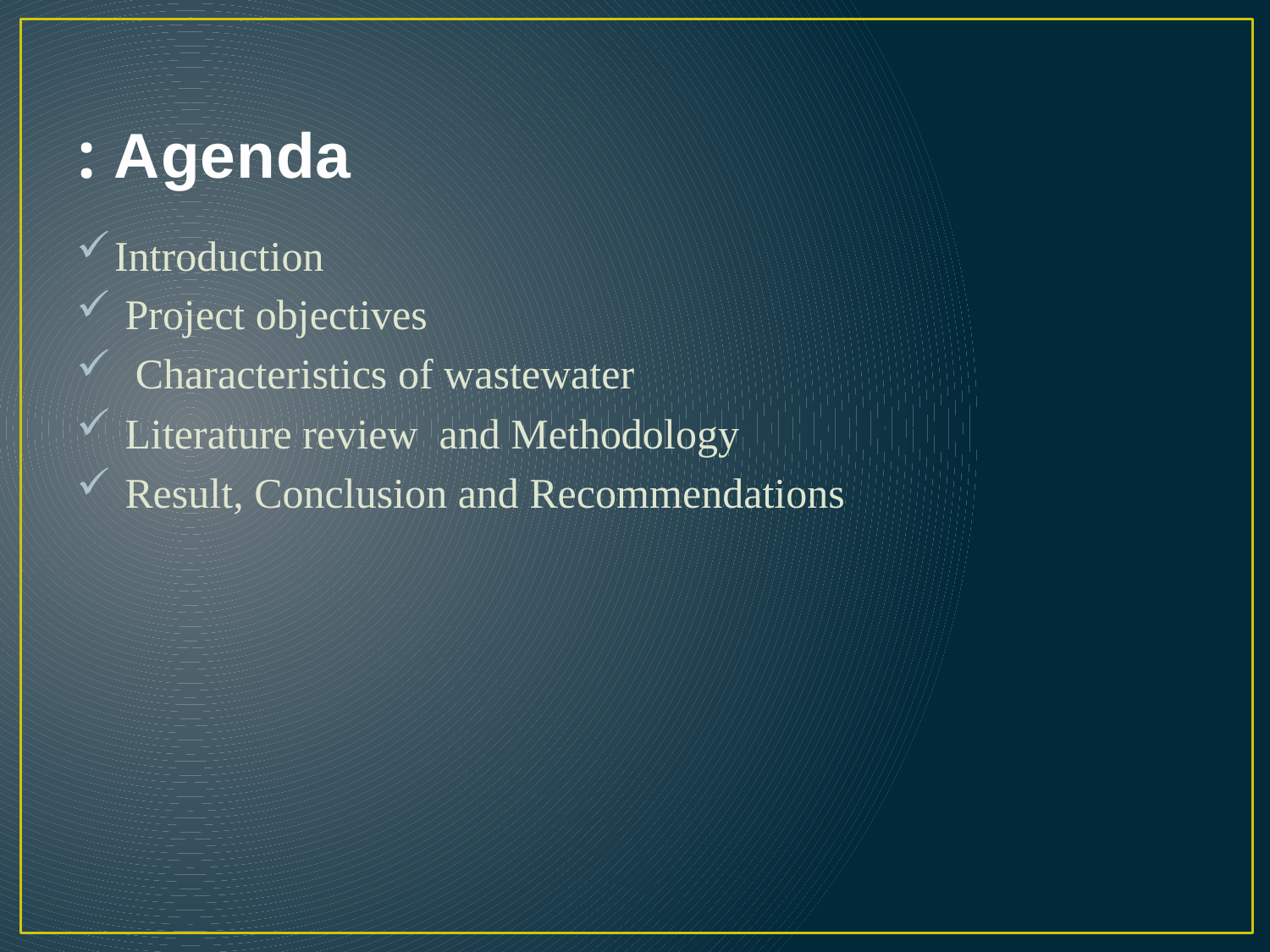

# Agenda :
Introduction
 Project objectives
  Characteristics of wastewater
 Literature review  and Methodology
 Result, Conclusion and Recommendations